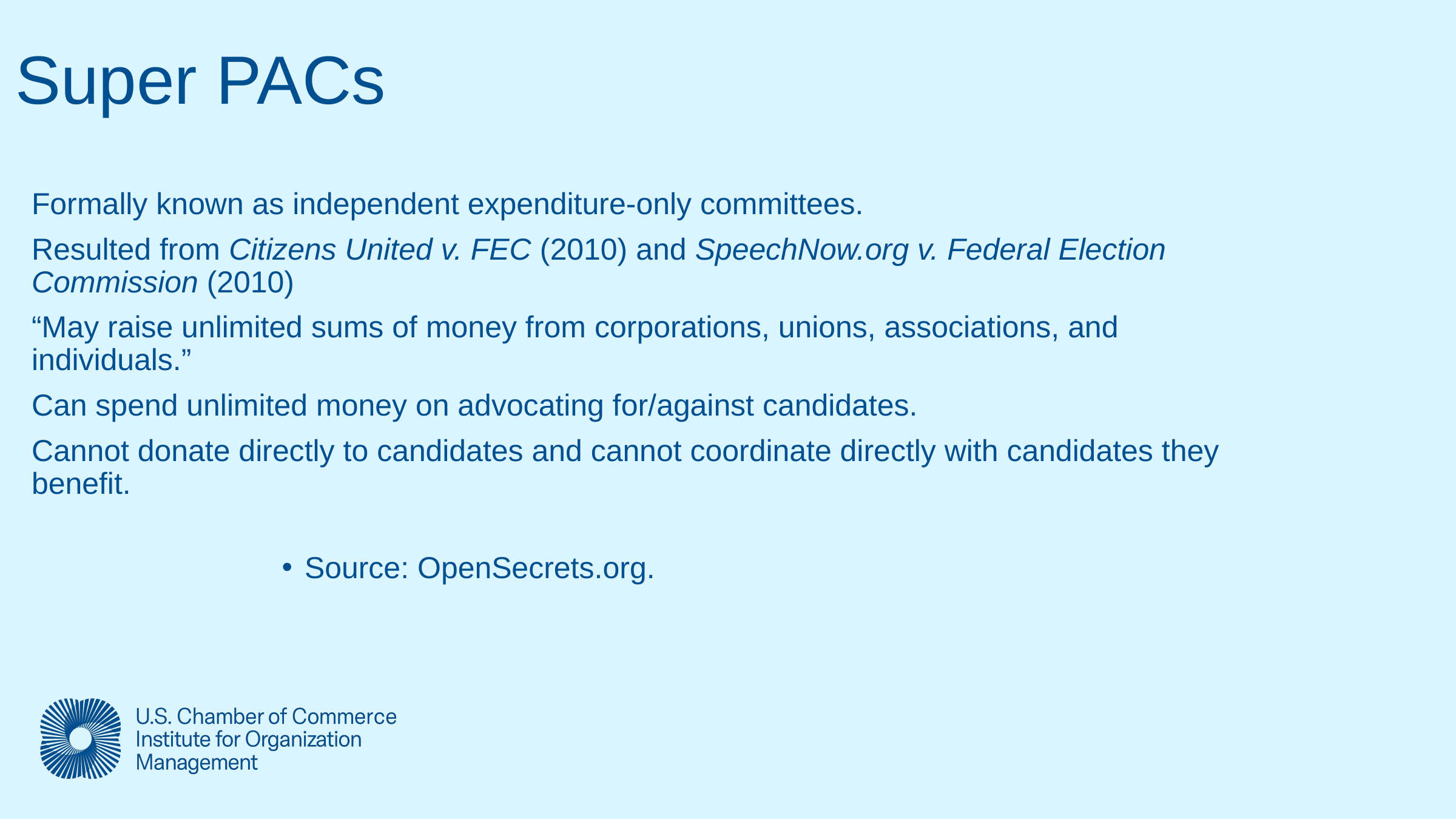

Super PACs
Formally known as independent expenditure-only committees.
Resulted from Citizens United v. FEC (2010) and SpeechNow.org v. Federal Election Commission (2010)
“May raise unlimited sums of money from corporations, unions, associations, and individuals.”
Can spend unlimited money on advocating for/against candidates.
Cannot donate directly to candidates and cannot coordinate directly with candidates they benefit.

Source: OpenSecrets.org.